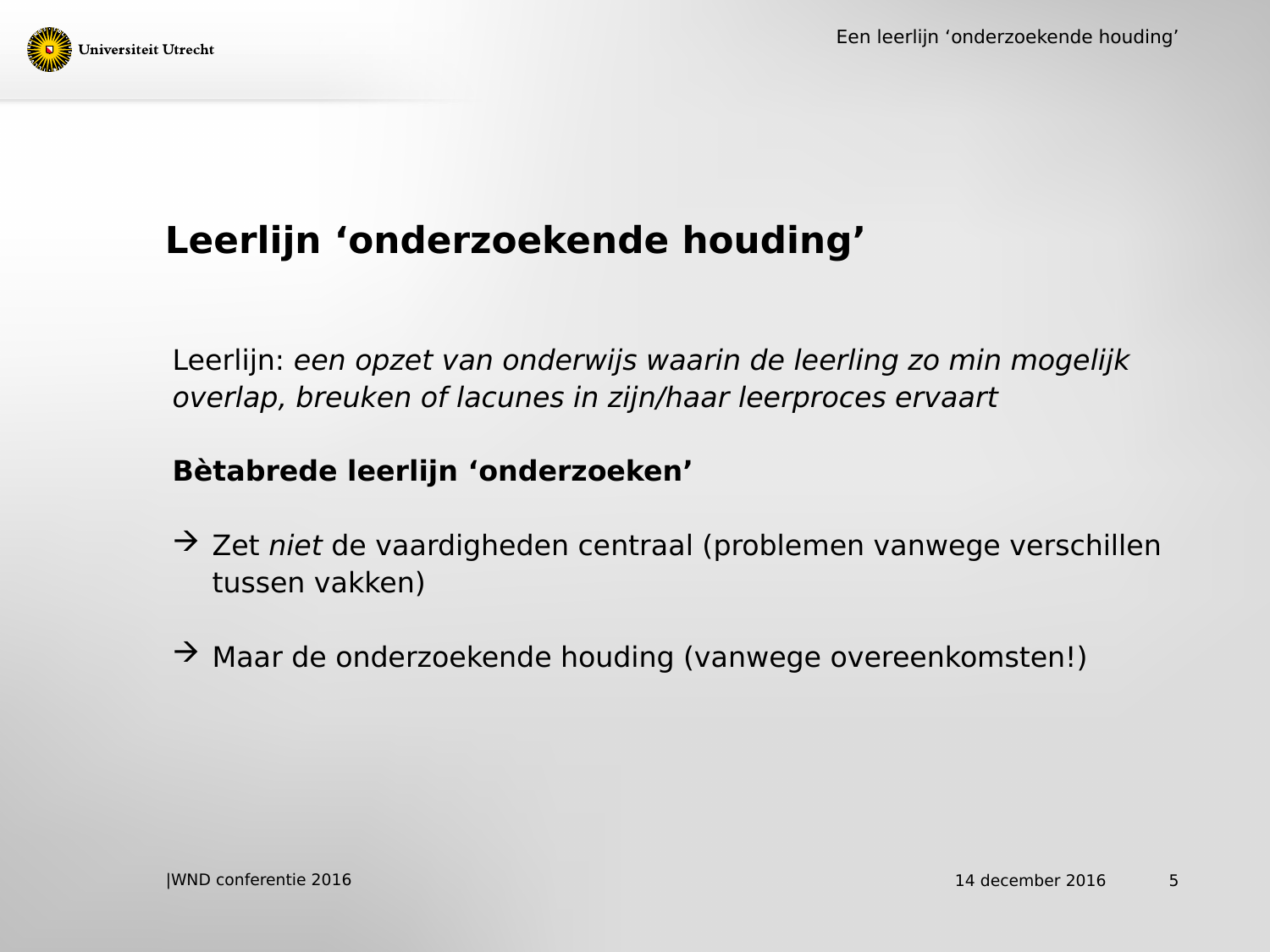

Een leerlijn ‘onderzoekende houding’
# Leerlijn ‘onderzoekende houding’
Leerlijn: een opzet van onderwijs waarin de leerling zo min mogelijk overlap, breuken of lacunes in zijn/haar leerproces ervaart

Bètabrede leerlijn ‘onderzoeken’

Zet niet de vaardigheden centraal (problemen vanwege verschillen tussen vakken)

Maar de onderzoekende houding (vanwege overeenkomsten!)
14 december 2016
5
|WND conferentie 2016